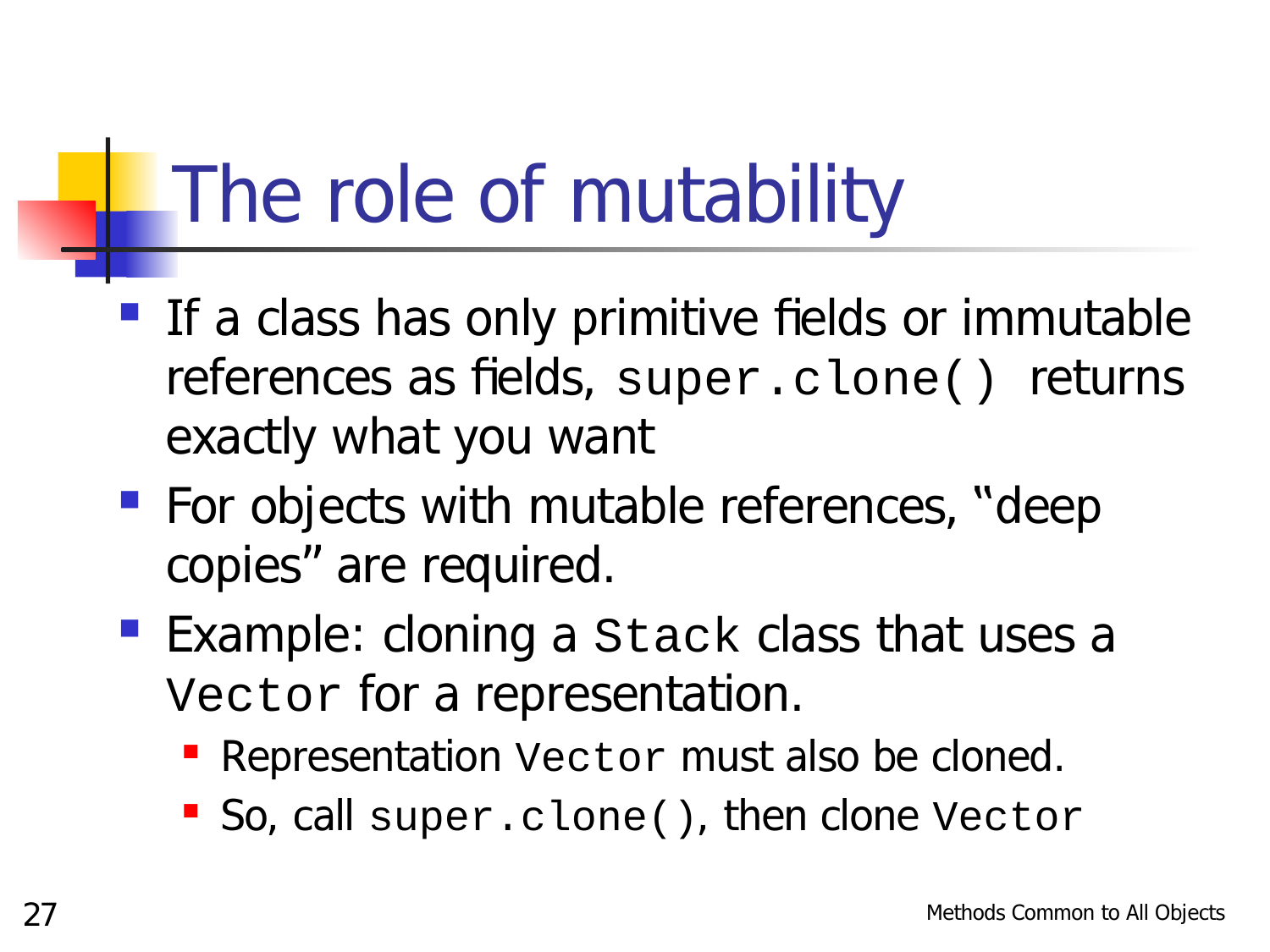

# The role of mutability
If a class has only primitive fields or immutable references as fields, super.clone() returns exactly what you want
For objects with mutable references, “deep copies” are required.
Example: cloning a Stack class that uses a Vector for a representation.
Representation Vector must also be cloned.
So, call super.clone(), then clone Vector